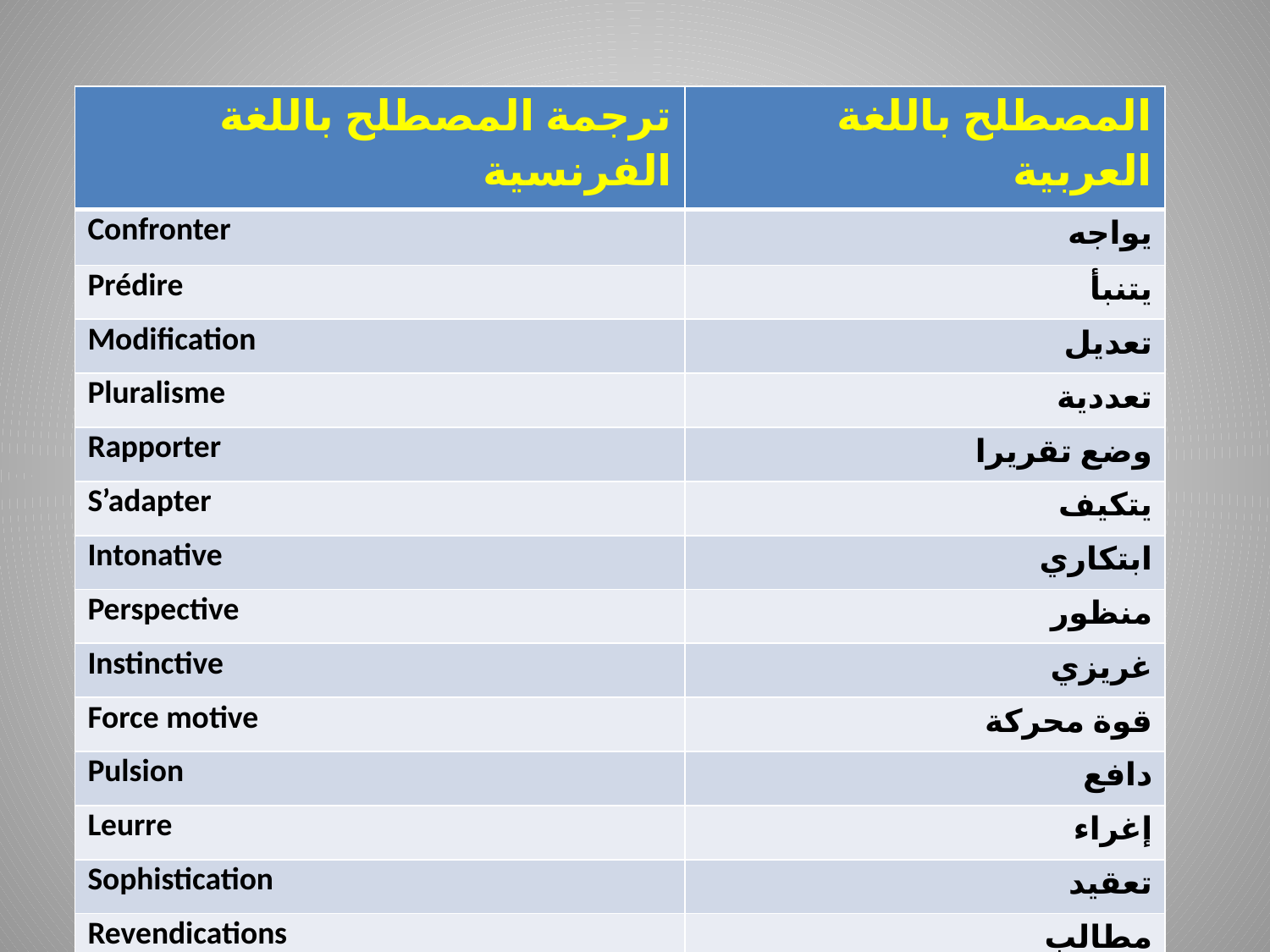

| ترجمة المصطلح باللغة الفرنسية | المصطلح باللغة العربية |
| --- | --- |
| Confronter | يواجه |
| Prédire | يتنبأ |
| Modification | تعديل |
| Pluralisme | تعددية |
| Rapporter | وضع تقريرا |
| S’adapter | يتكيف |
| Intonative | ابتكاري |
| Perspective | منظور |
| Instinctive | غريزي |
| Force motive | قوة محركة |
| Pulsion | دافع |
| Leurre | إغراء |
| Sophistication | تعقيد |
| Revendications | مطالب |